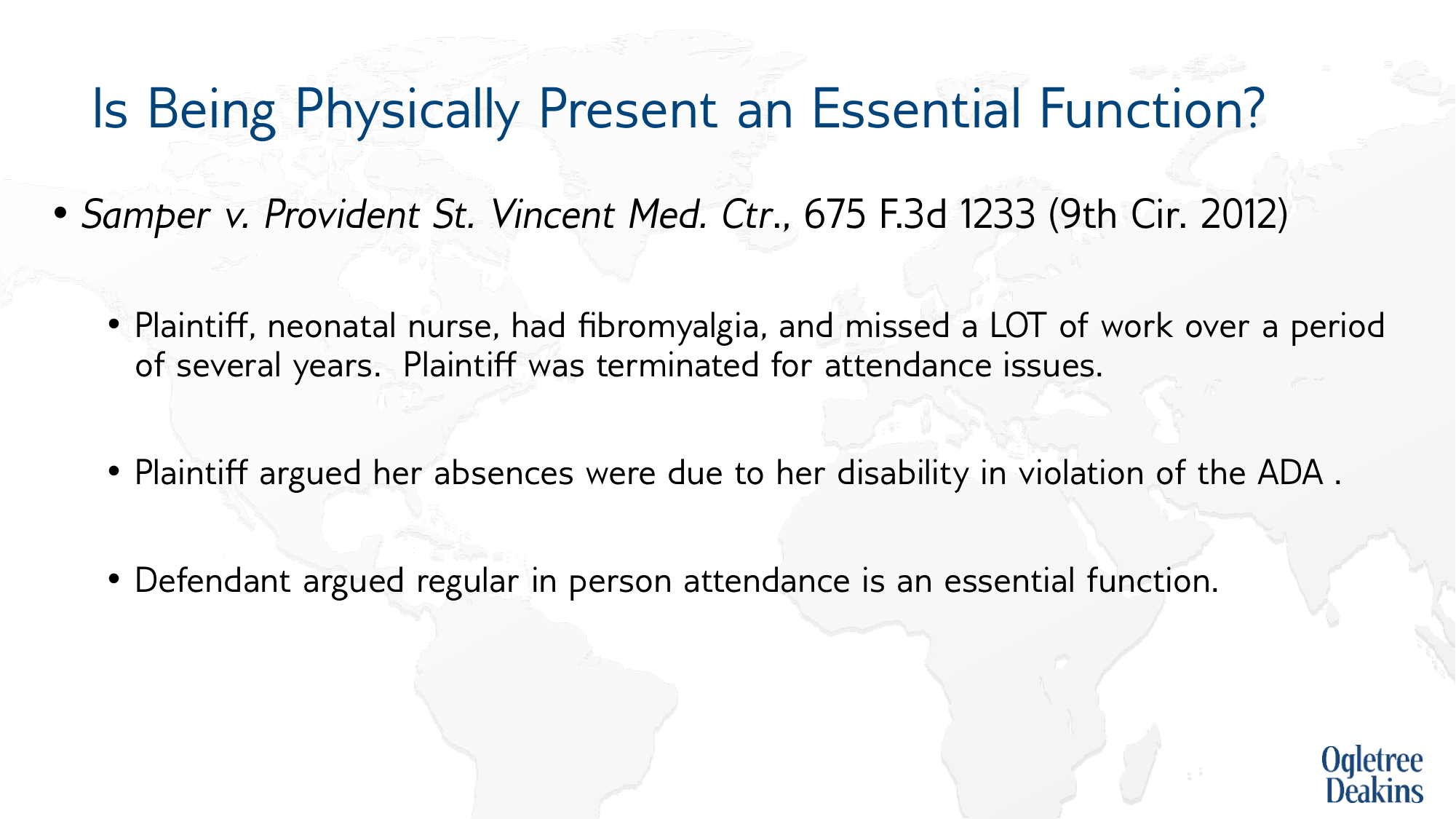

# Is Being Physically Present an Essential Function?
Samper v. Provident St. Vincent Med. Ctr., 675 F.3d 1233 (9th Cir. 2012)

Plaintiff, neonatal nurse, had fibromyalgia, and missed a LOT of work over a period of several years.  Plaintiff was terminated for attendance issues.

Plaintiff argued her absences were due to her disability in violation of the ADA .

Defendant argued regular in person attendance is an essential function.